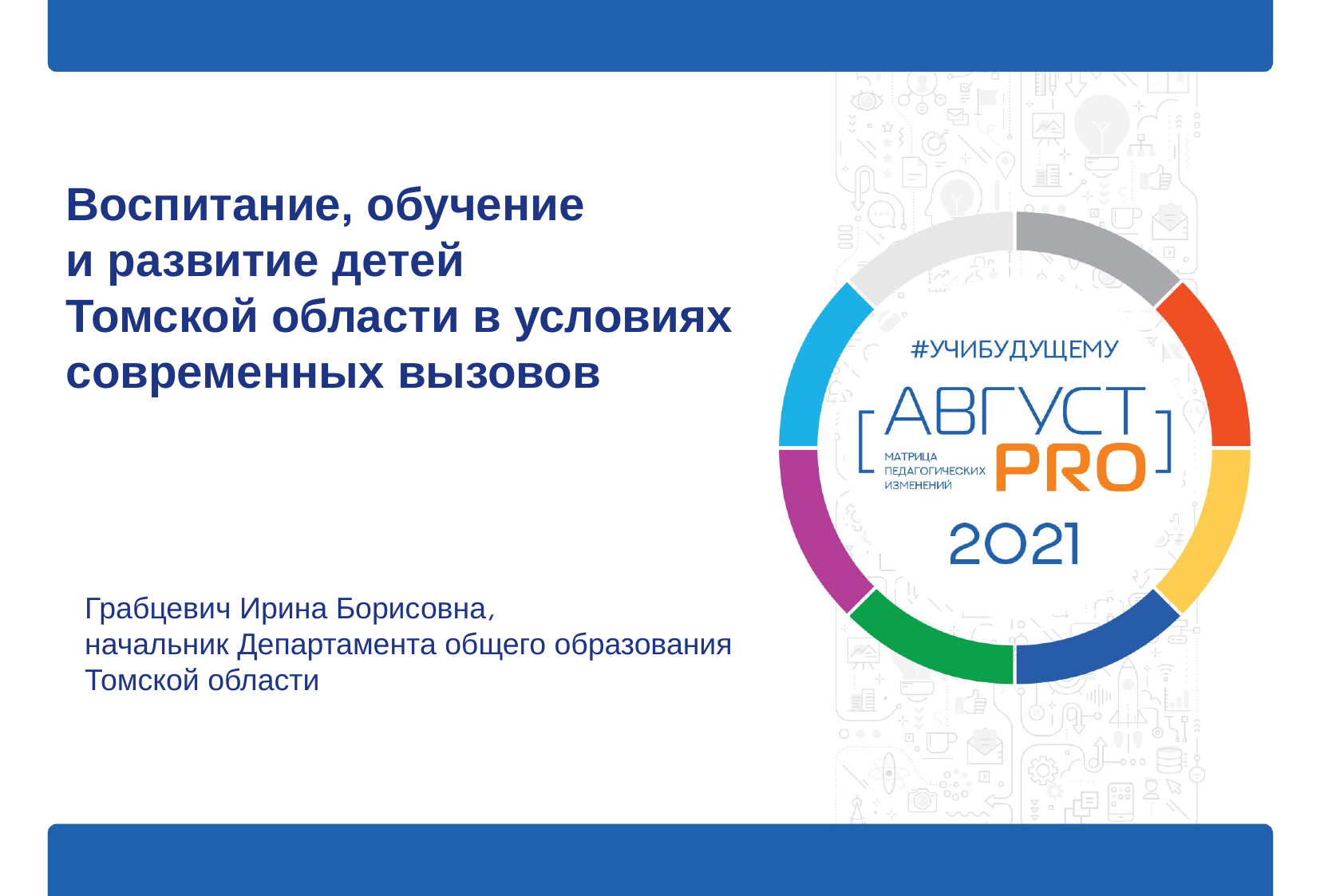

# Воспитание, обучение и развитие детей Томской области в условиях современных вызовов
Грабцевич Ирина Борисовна,
начальник Департамента общего образования Томской области